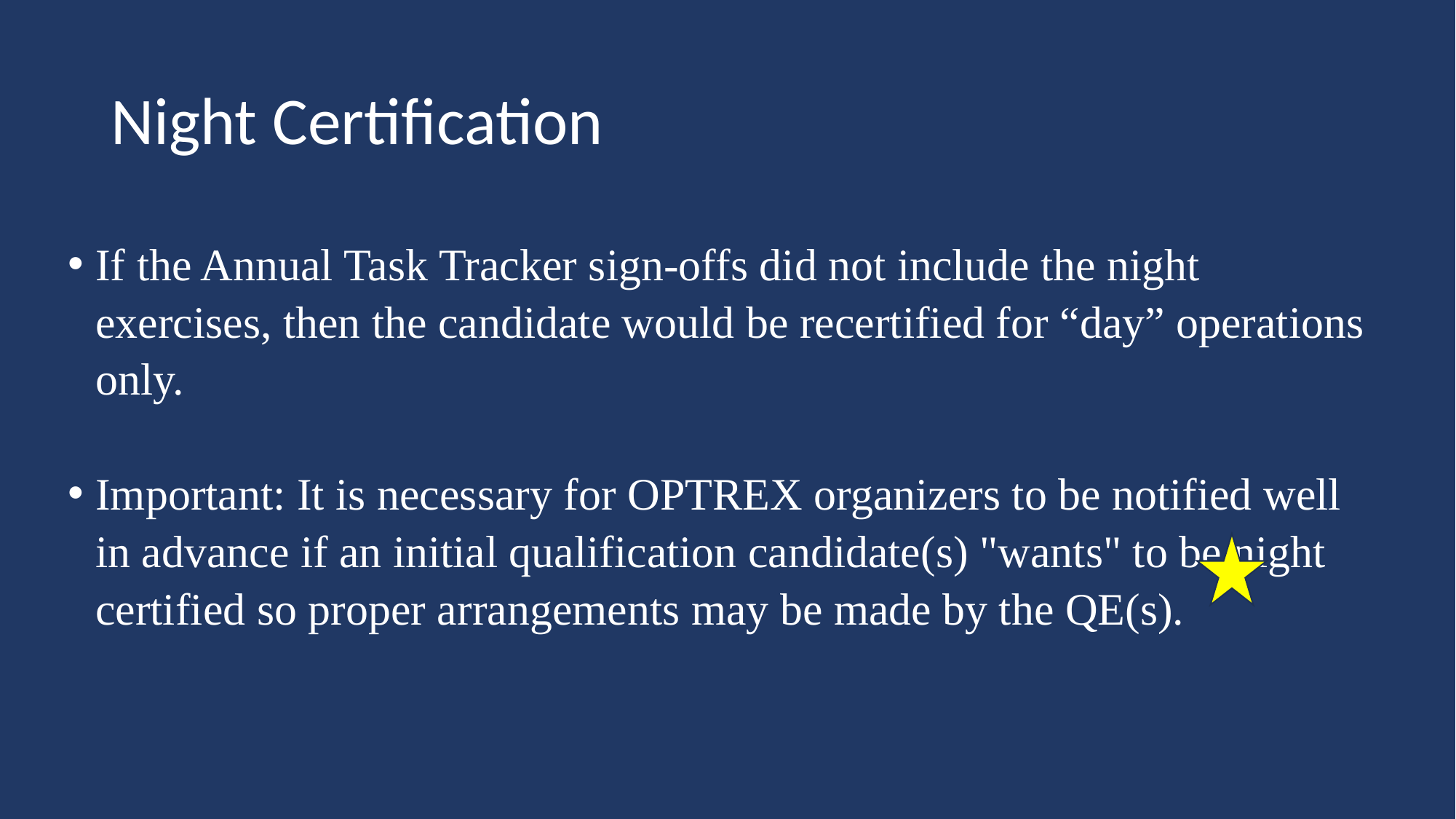

# Night Certification

If the Annual Task Tracker sign-offs did not include the night exercises, then the candidate would be recertified for “day” operations only.

Important: It is necessary for OPTREX organizers to be notified well in advance if an initial qualification candidate(s) "wants" to be night certified so proper arrangements may be made by the QE(s).